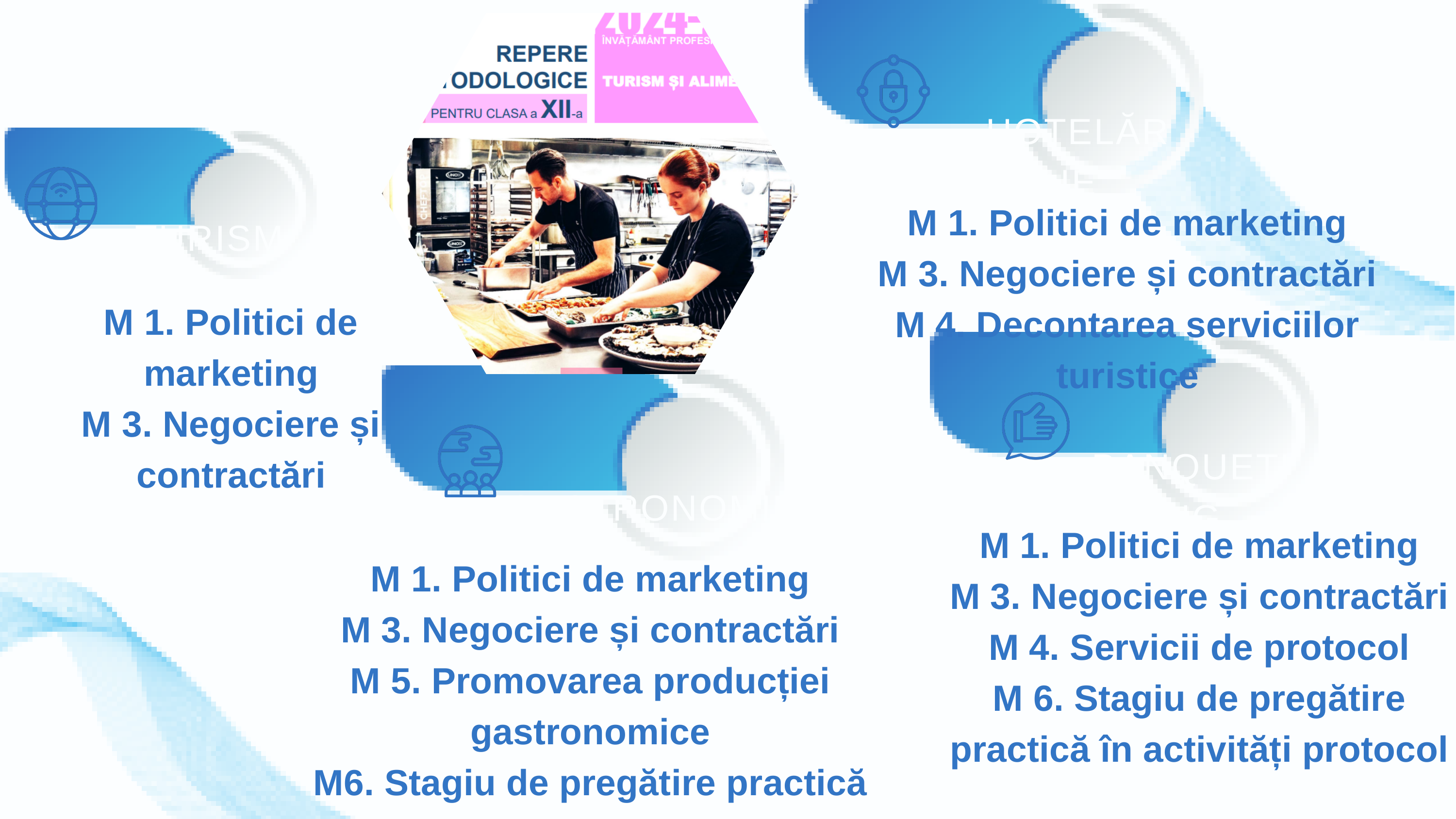

HOTELĂRIE

M 1. Politici de marketing
M 3. Negociere și contractări
M 4. Decontarea serviciilor turistice
TURISM
M 1. Politici de marketing
M 3. Negociere și contractări

BANQUETING
GASTRONOMIE
M 1. Politici de marketing
M 3. Negociere și contractări
M 4. Servicii de protocol
M 6. Stagiu de pregătire practică în activități protocol
M 1. Politici de marketing
M 3. Negociere și contractări
M 5. Promovarea producției gastronomice
M6. Stagiu de pregătire practică privind planificarea în gastronomie